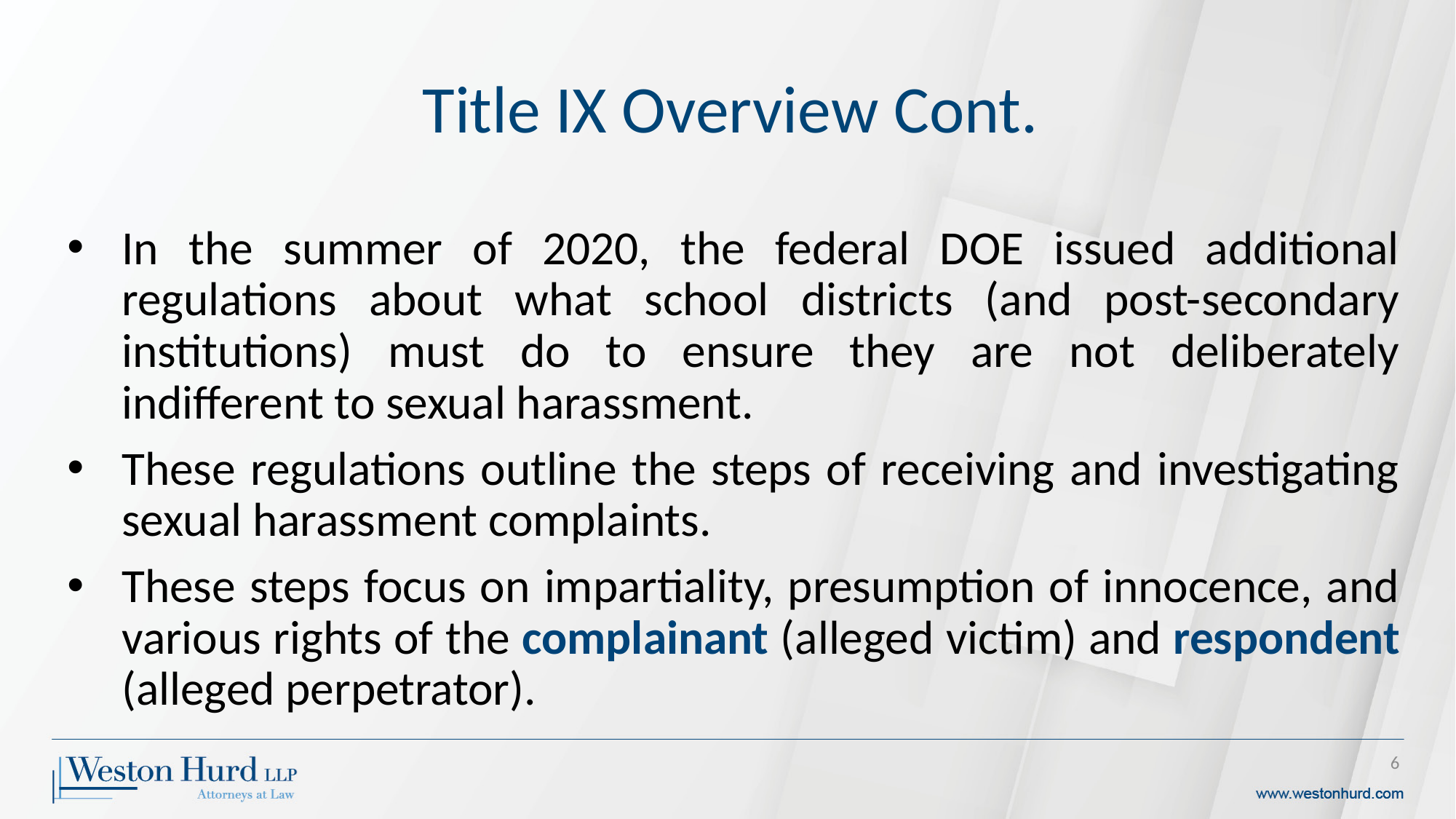

# Title IX Overview Cont.
In the summer of 2020, the federal DOE issued additional regulations about what school districts (and post-secondary institutions) must do to ensure they are not deliberately indifferent to sexual harassment.
These regulations outline the steps of receiving and investigating sexual harassment complaints.
These steps focus on impartiality, presumption of innocence, and various rights of the complainant (alleged victim) and respondent (alleged perpetrator).

6